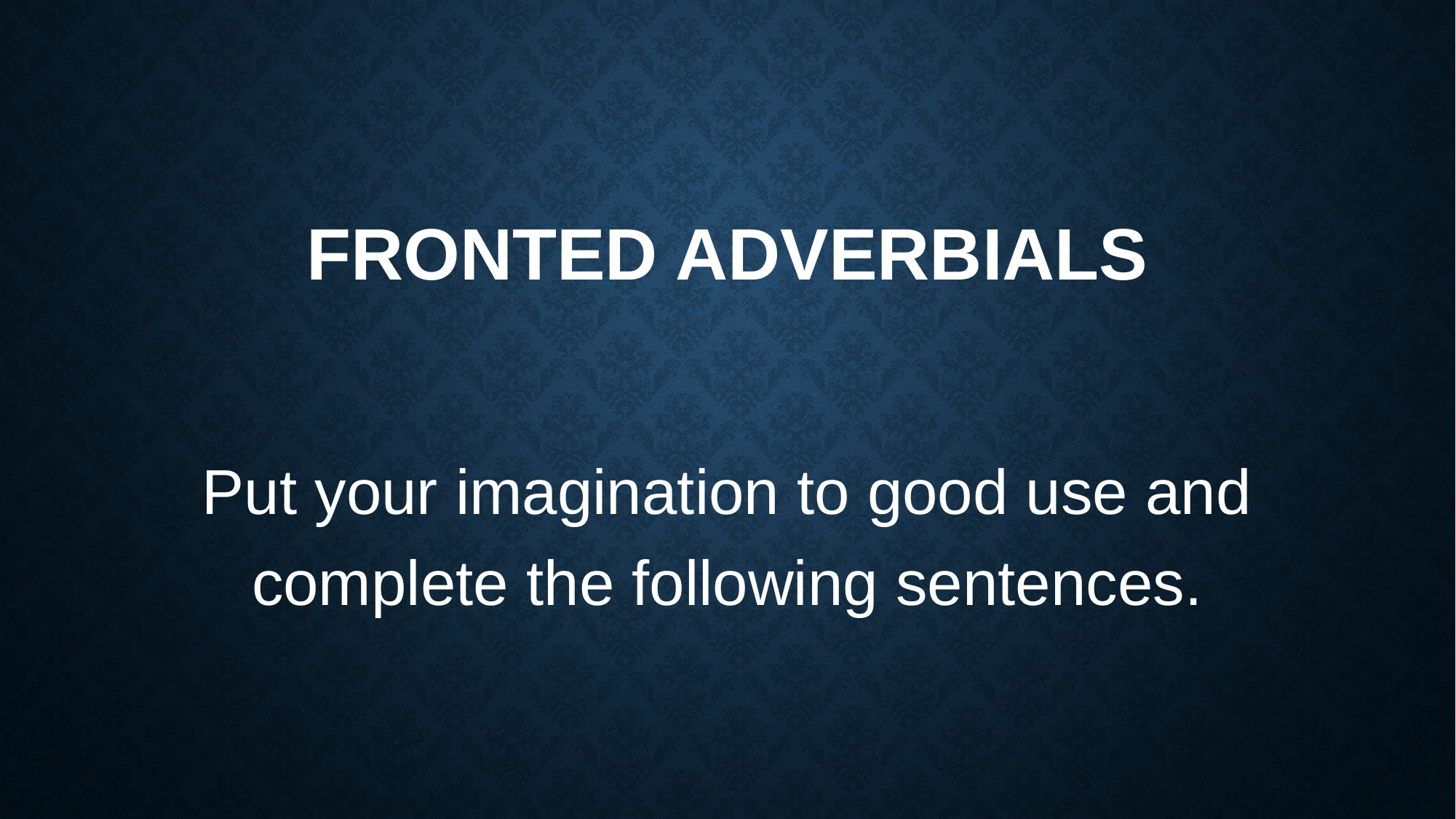

# Fronted adverbials
Put your imagination to good use and complete the following sentences.